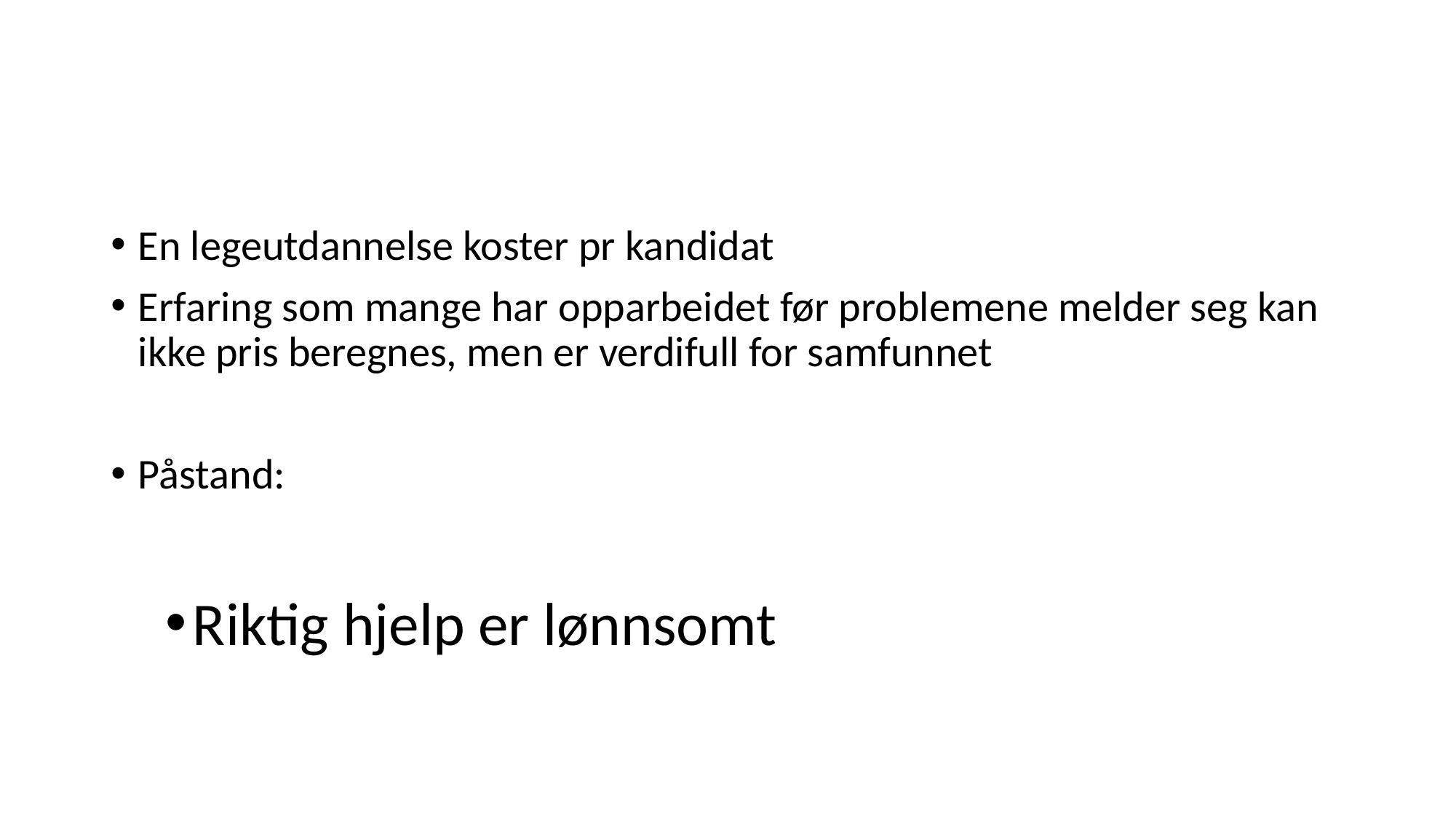

#
En legeutdannelse koster pr kandidat
Erfaring som mange har opparbeidet før problemene melder seg kan ikke pris beregnes, men er verdifull for samfunnet

Påstand:

Riktig hjelp er lønnsomt